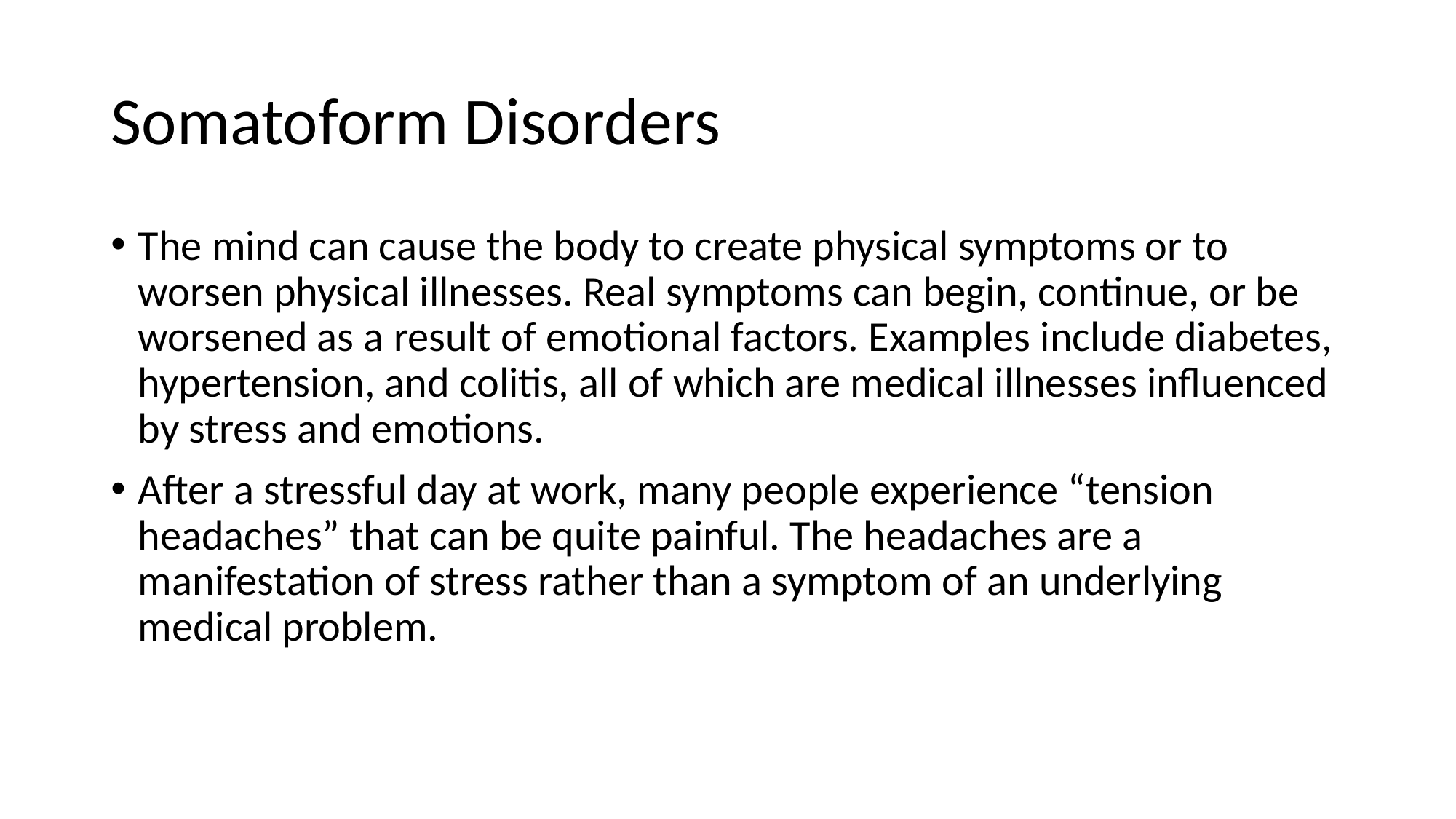

# Somatoform Disorders
The mind can cause the body to create physical symptoms or to worsen physical illnesses. Real symptoms can begin, continue, or be worsened as a result of emotional factors. Examples include diabetes, hypertension, and colitis, all of which are medical illnesses influenced by stress and emotions.
After a stressful day at work, many people experience “tension headaches” that can be quite painful. The headaches are a manifestation of stress rather than a symptom of an underlying medical problem.